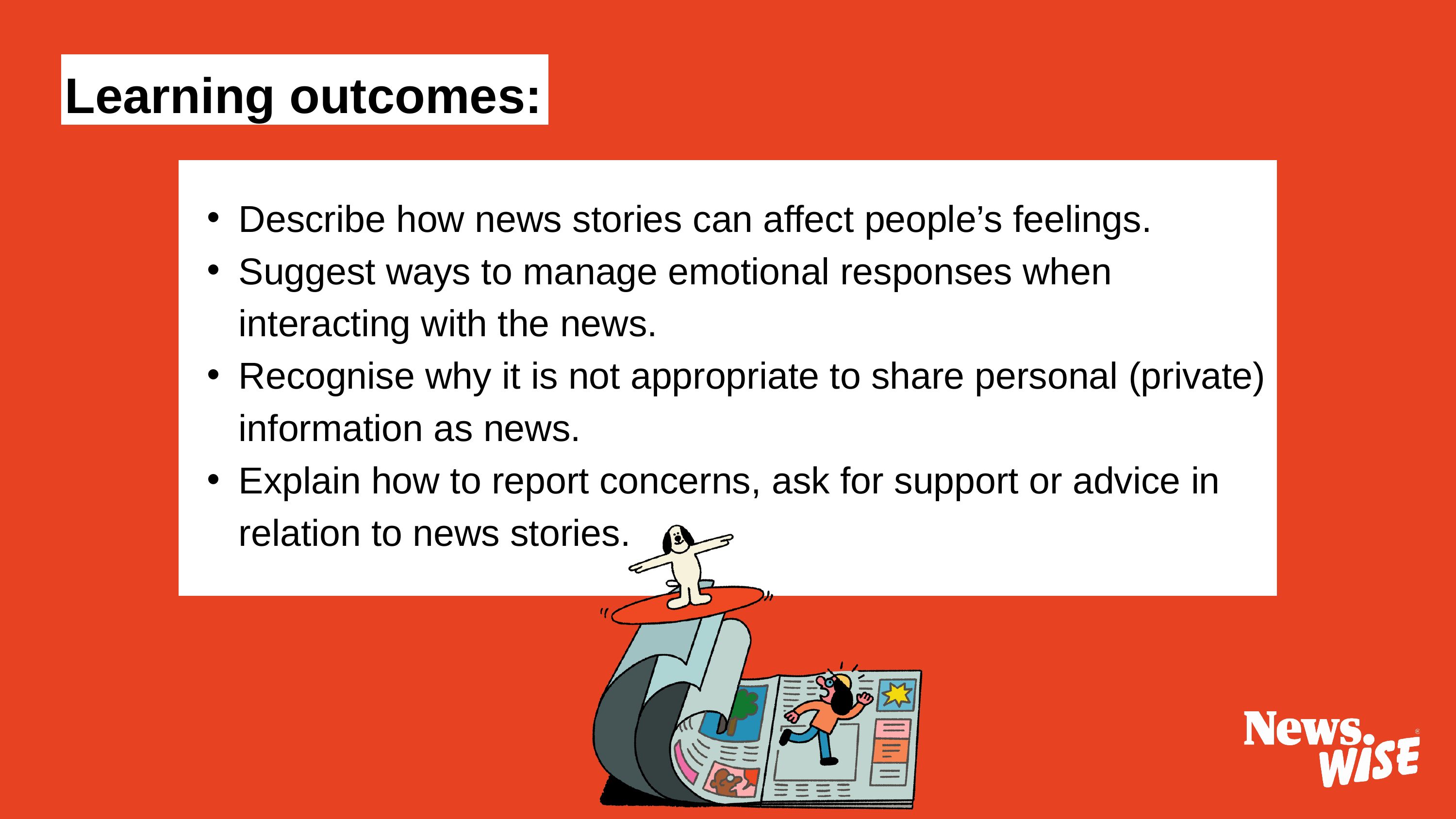

Learning outcomes:

Describe how news stories can affect people’s feelings.
Suggest ways to manage emotional responses when interacting with the news.
Recognise why it is not appropriate to share personal (private) information as news.
Explain how to report concerns, ask for support or advice in relation to news stories.